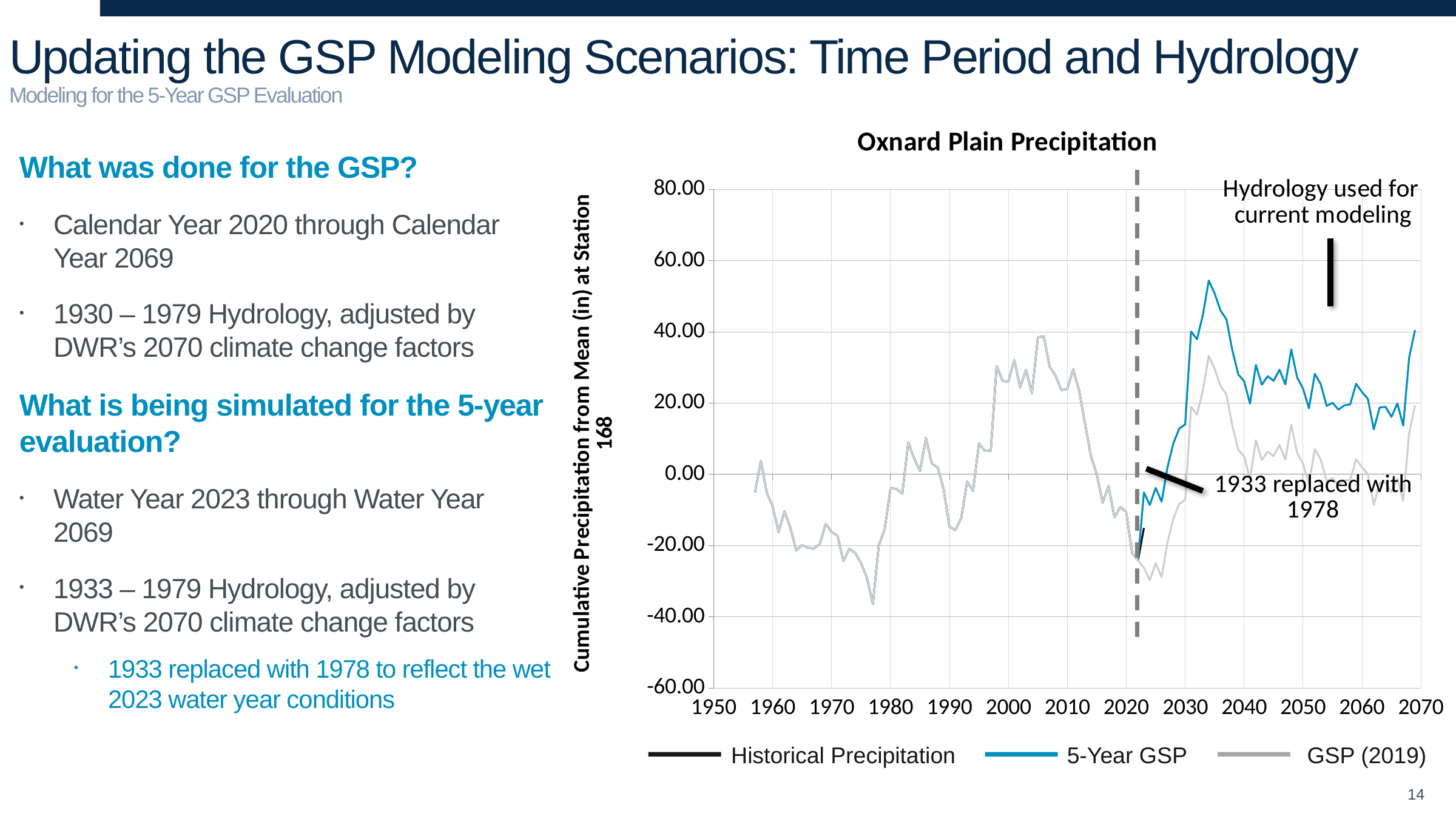

# Updating the GSP Modeling Scenarios: Time Period and Hydrology Modeling for the 5-Year GSP Evaluation

### Chart: Oxnard Plain Precipitation

| Category |  |  |  |
|---|---|---|---|
What was done for the GSP?
Calendar Year 2020 through Calendar Year 2069
1930 – 1979 Hydrology, adjusted by DWR’s 2070 climate change factors
What is being simulated for the 5-year evaluation?
Water Year 2023 through Water Year 2069
1933 – 1979 Hydrology, adjusted by DWR’s 2070 climate change factors
1933 replaced with 1978 to reflect the wet 2023 water year conditions

Historical Precipitation
5-Year GSP
GSP (2019)